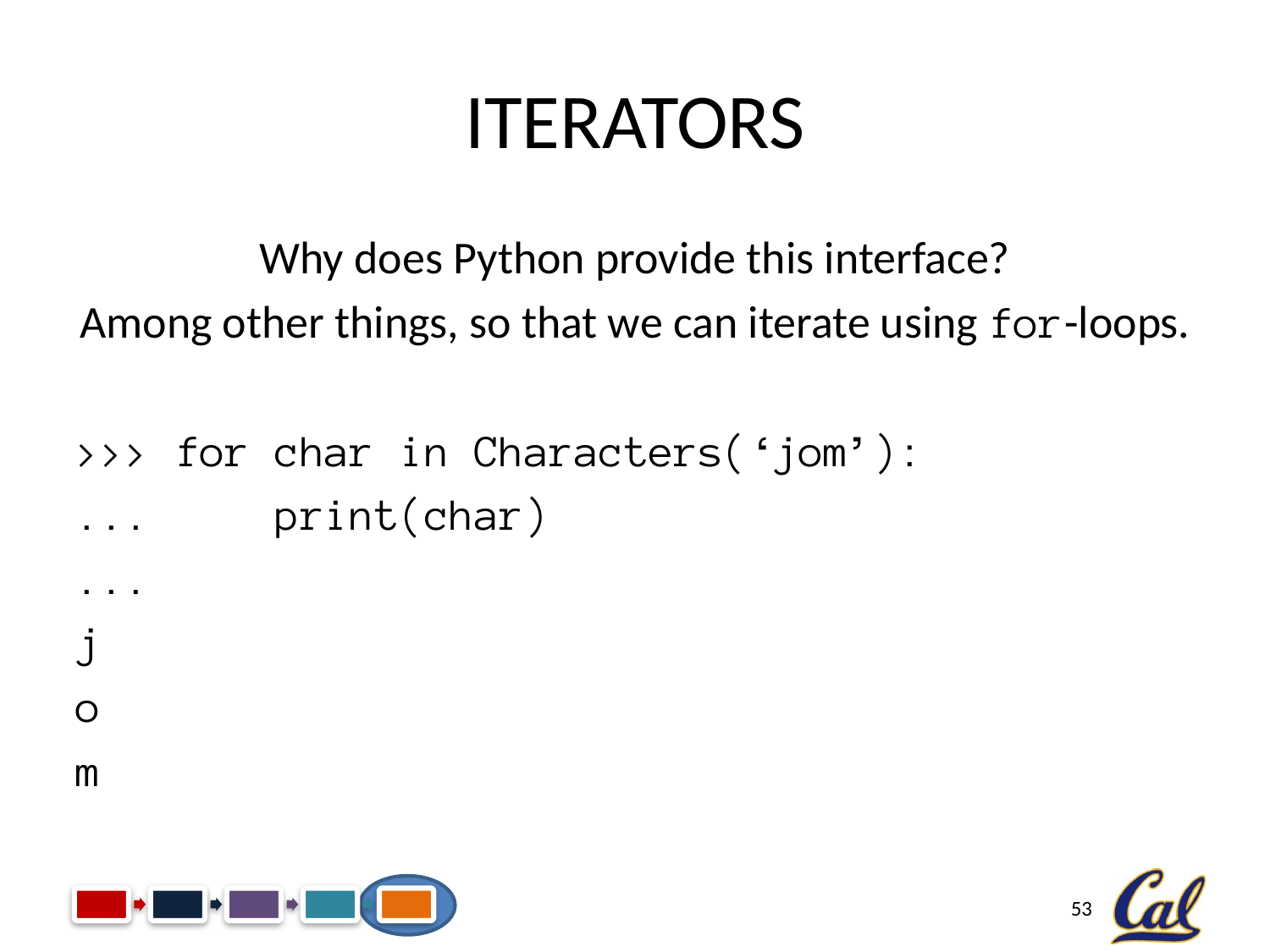

# Iterators
Why does Python provide this interface?
Among other things, so that we can iterate using for-loops.

>>> for char in Characters(‘jom’):
...     print(char)
...
j
o
m